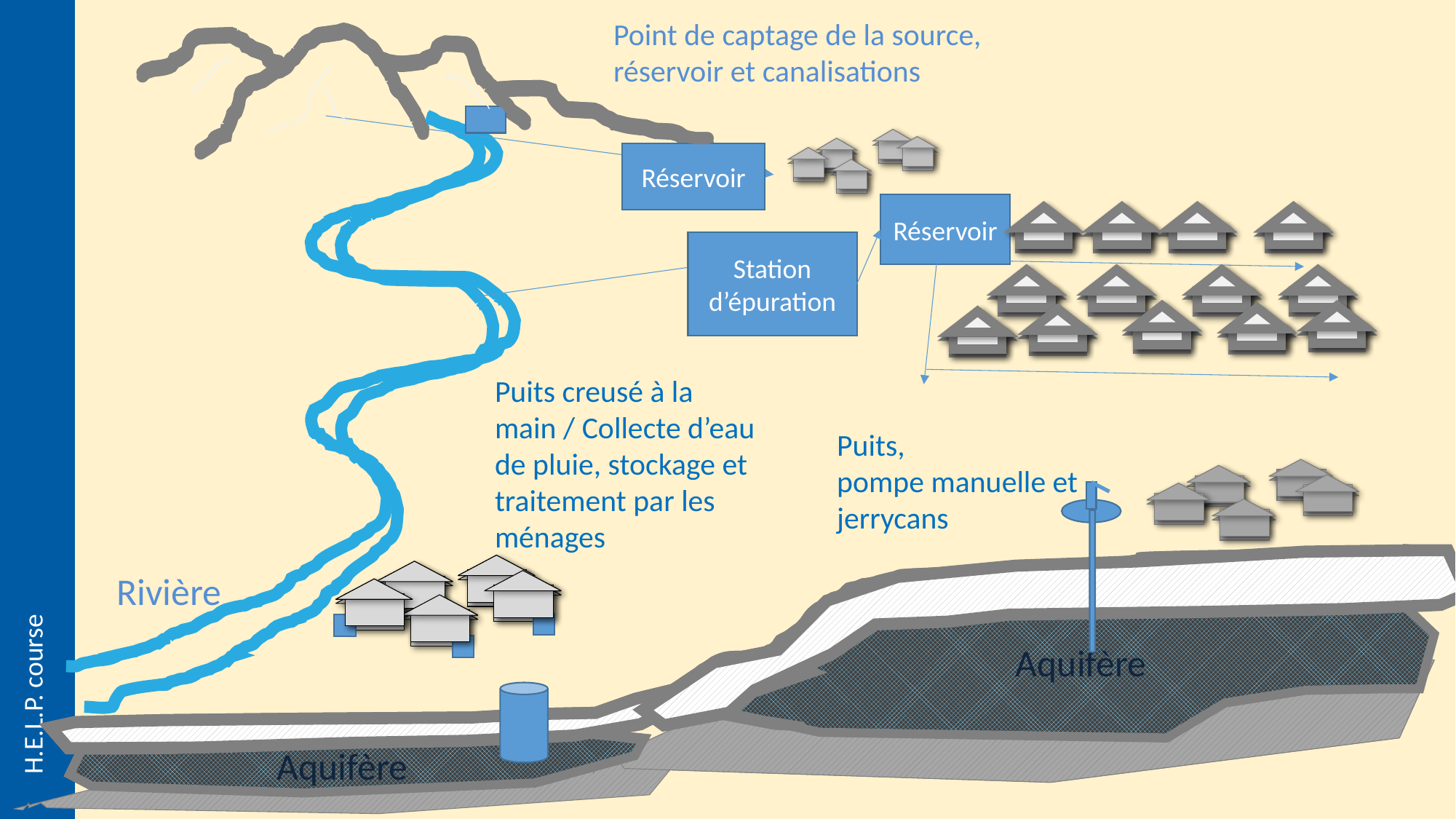

Point de captage de la source, réservoir et canalisations

Rivière

Aquifère

Aquifère

Réservoir
Réservoir
Station d’épuration
Puits creusé à la main / Collecte d’eau de pluie, stockage et traitement par les ménages
Puits,
pompe manuelle et
jerrycans

Aquifère